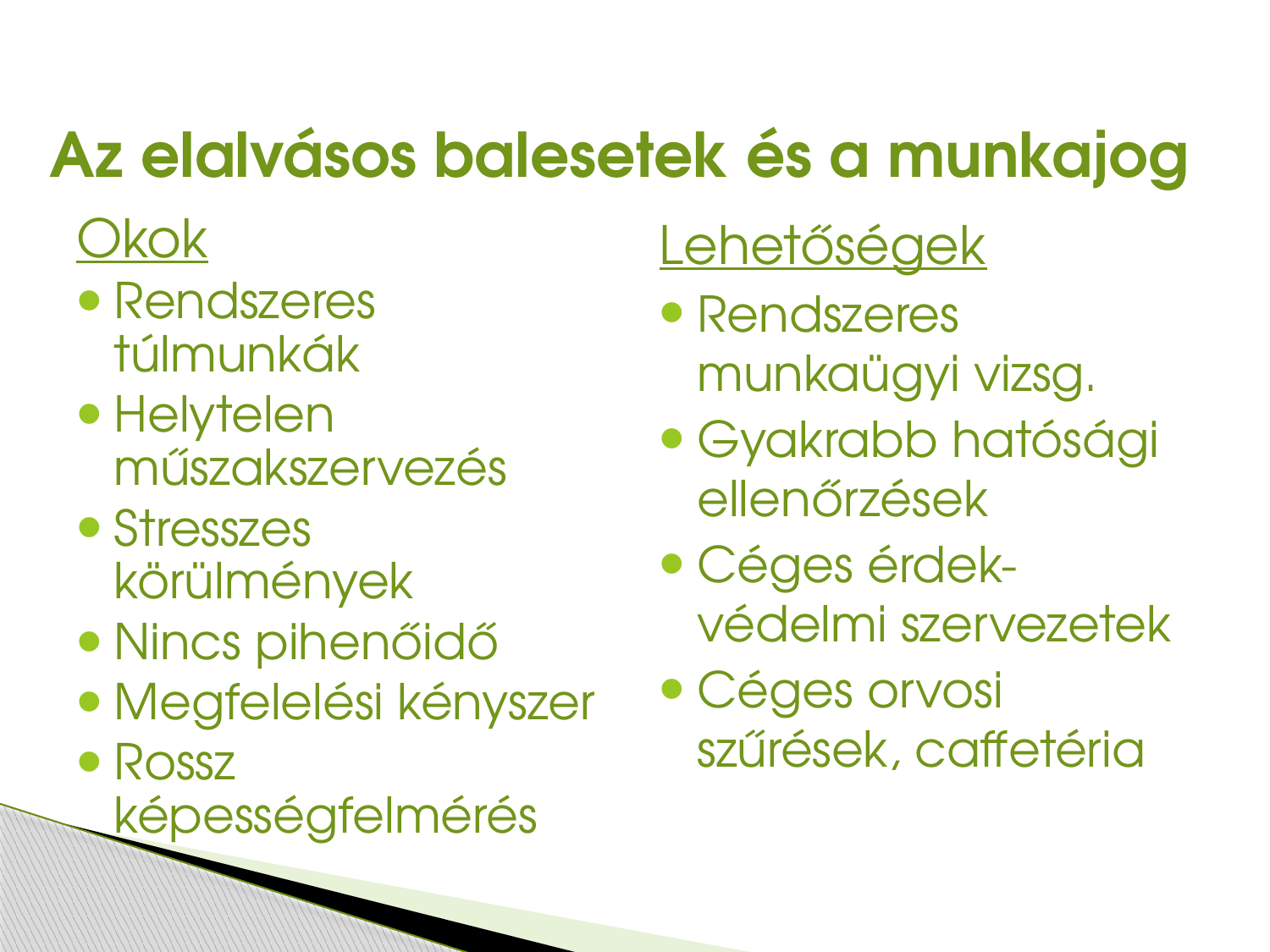

Az elalvásos balesetek és a munkajog
Okok
Rendszeres túlmunkák
Helytelen műszakszervezés
Stresszes körülmények
Nincs pihenőidő
Megfelelési kényszer
Rossz képességfelmérés
Lehetőségek
Rendszeres munkaügyi vizsg.
Gyakrabb hatósági ellenőrzések
Céges érdek-védelmi szervezetek
Céges orvosi szűrések, caffetéria